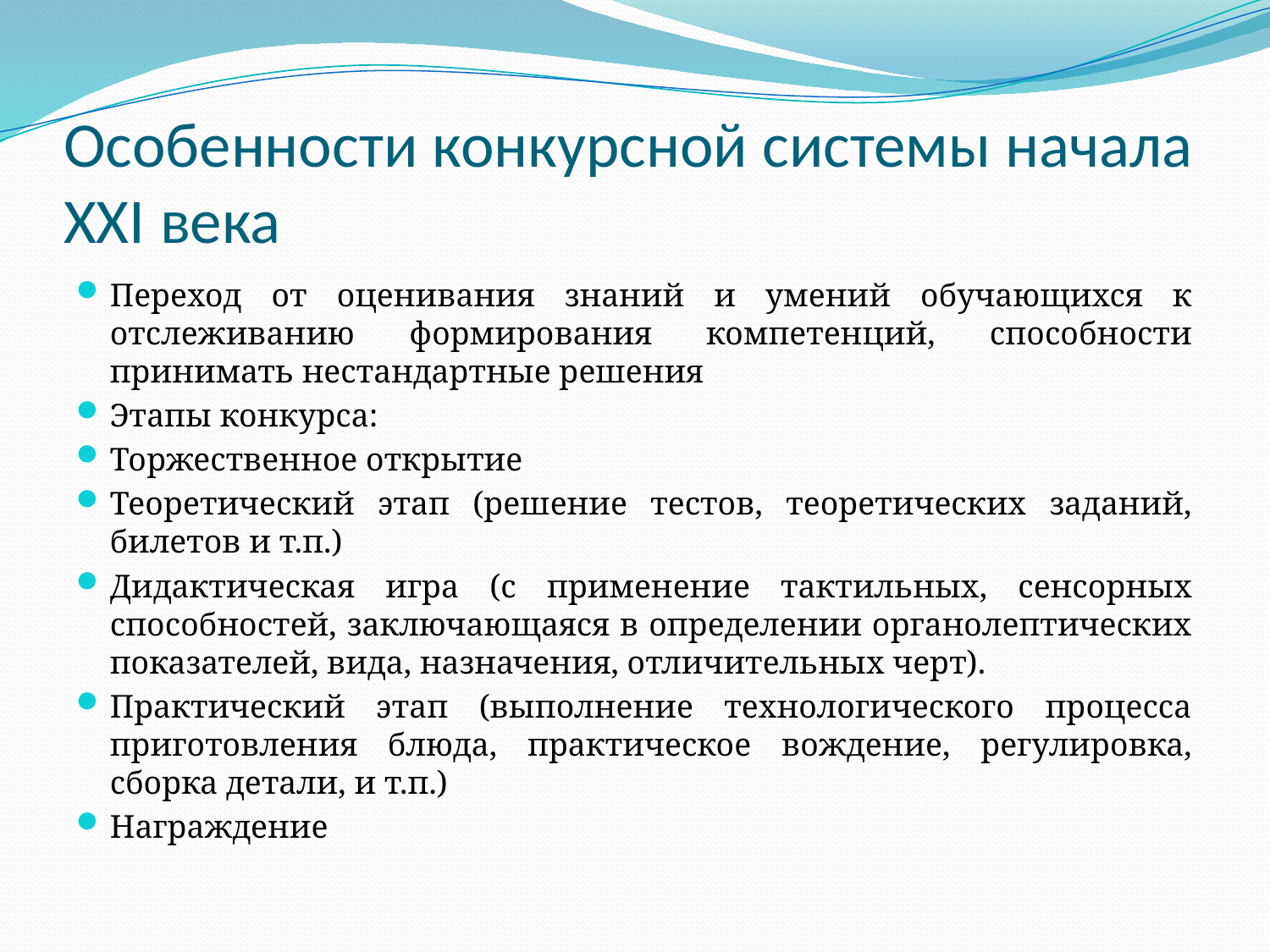

# Особенности конкурсной системы начала XXI века
Переход от оценивания знаний и умений обучающихся к отслеживанию формирования компетенций, способности принимать нестандартные решения
Этапы конкурса:
Торжественное открытие
Теоретический этап (решение тестов, теоретических заданий, билетов и т.п.)
Дидактическая игра (с применение тактильных, сенсорных способностей, заключающаяся в определении органолептических показателей, вида, назначения, отличительных черт).
Практический этап (выполнение технологического процесса приготовления блюда, практическое вождение, регулировка, сборка детали, и т.п.)
Награждение